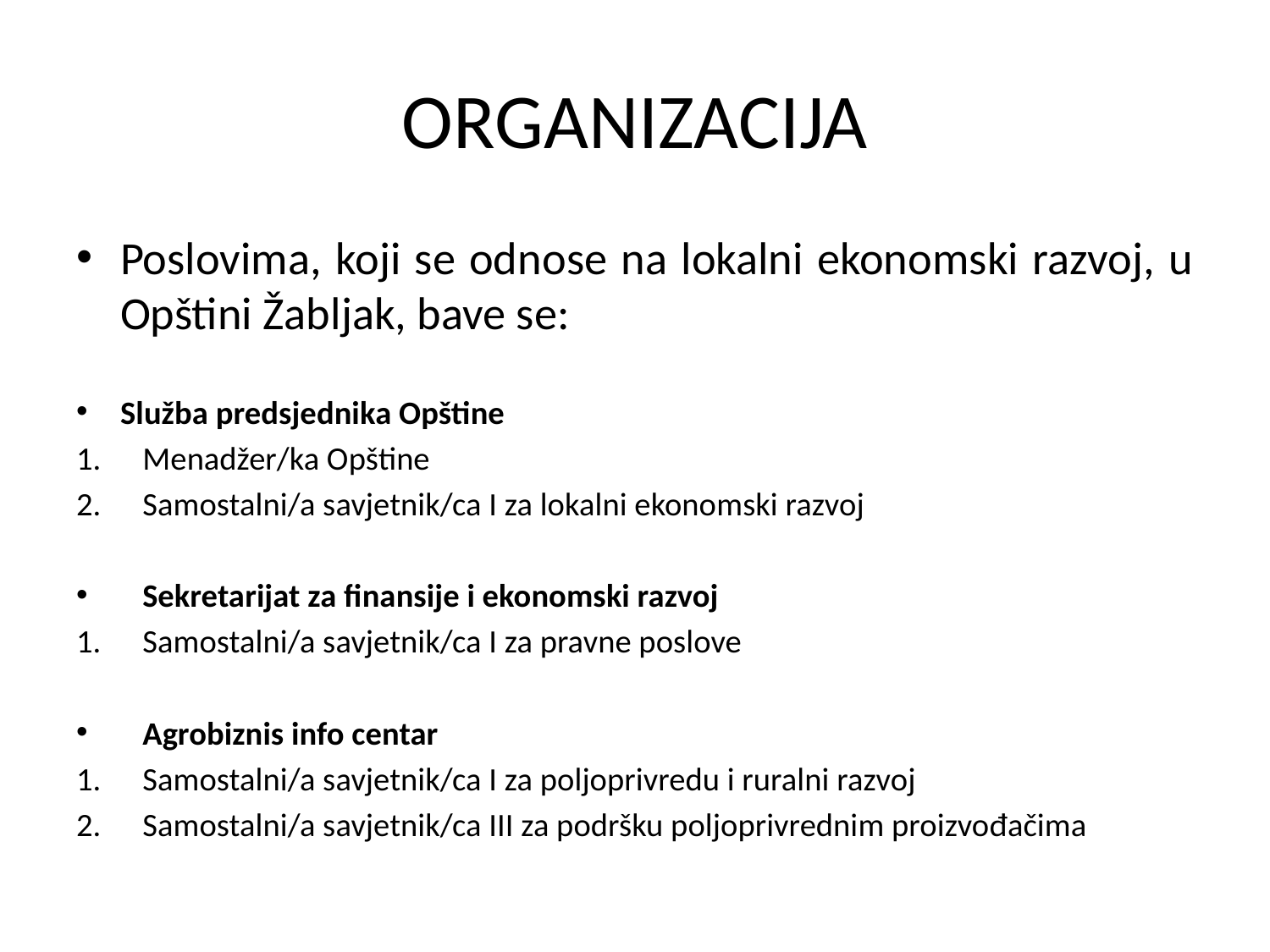

# ORGANIZACIJA
Poslovima, koji se odnose na lokalni ekonomski razvoj, u Opštini Žabljak, bave se:

Služba predsjednika Opštine
Menadžer/ka Opštine
Samostalni/a savjetnik/ca I za lokalni ekonomski razvoj

Sekretarijat za finansije i ekonomski razvoj
Samostalni/a savjetnik/ca I za pravne poslove

Agrobiznis info centar
1. 	Samostalni/a savjetnik/ca I za poljoprivredu i ruralni razvoj
2. 	Samostalni/a savjetnik/ca III za podršku poljoprivrednim proizvođačima